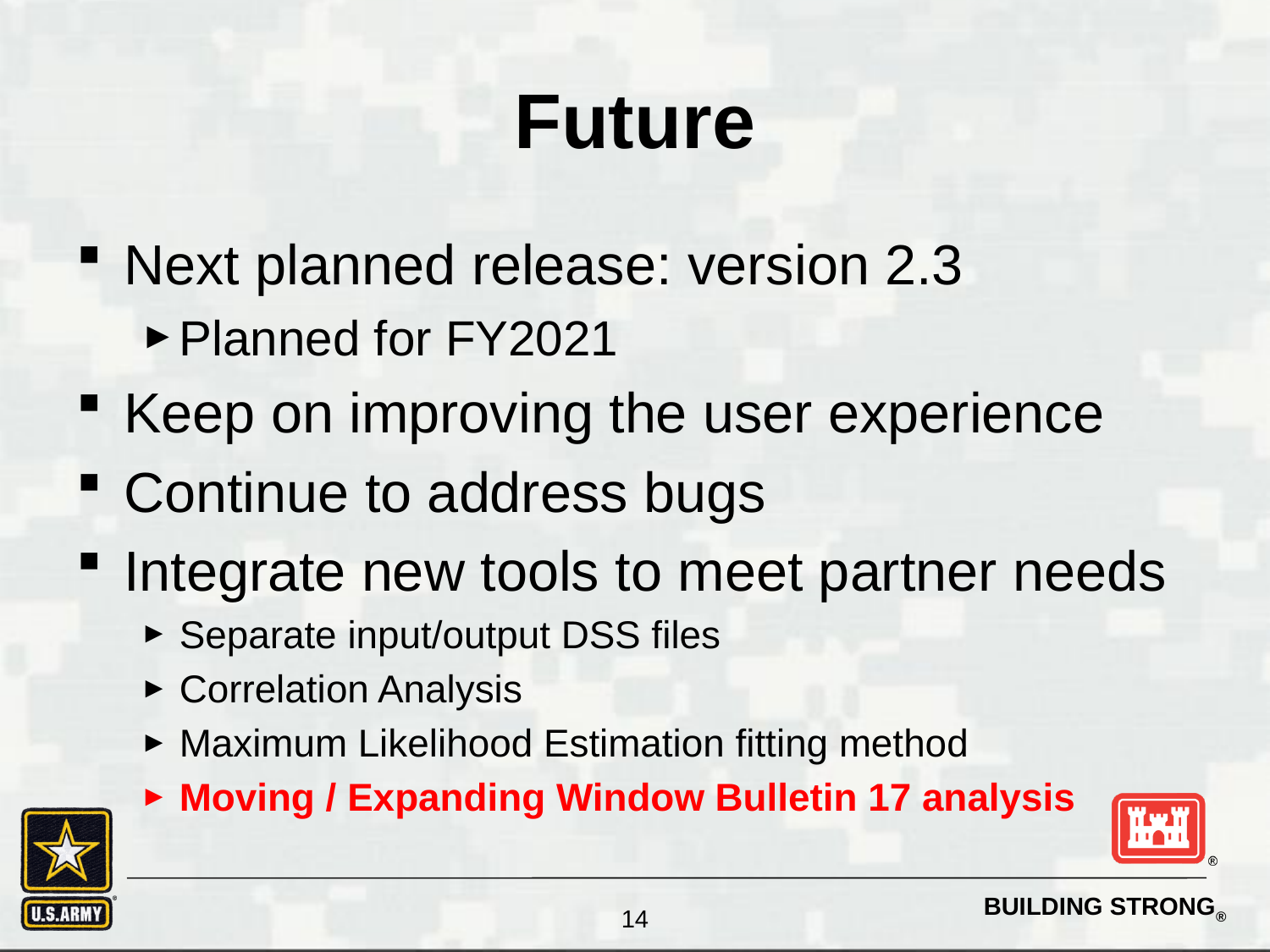

# Future
Next planned release: version 2.3
Planned for FY2021
Keep on improving the user experience
Continue to address bugs
Integrate new tools to meet partner needs
Separate input/output DSS files
Correlation Analysis
Maximum Likelihood Estimation fitting method
Moving / Expanding Window Bulletin 17 analysis
14